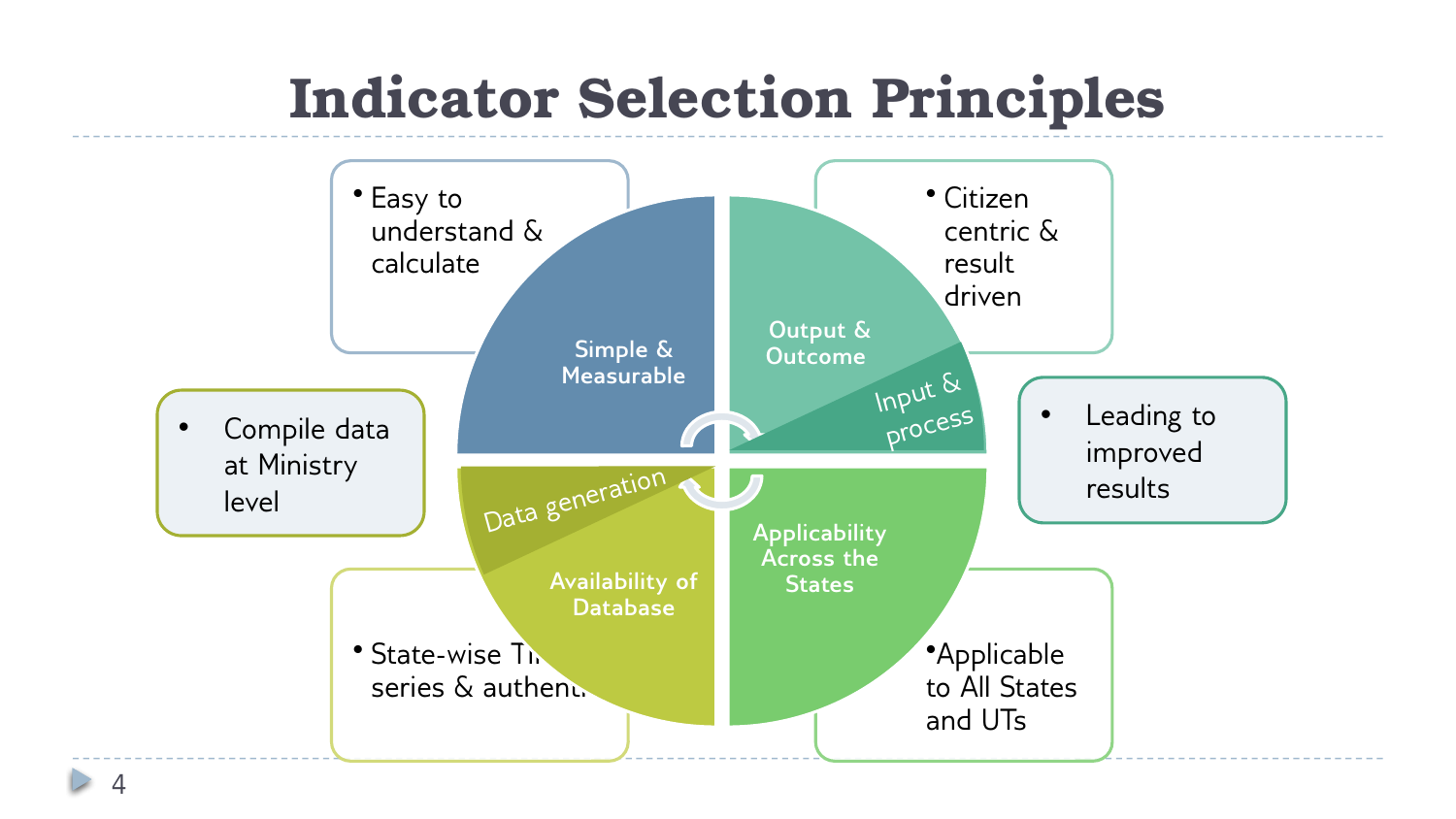

# Indicator Selection Principles
Applicable to All States and UTs
State-wise Time-series & authentic
Citizen centric & result driven
Easy to understand & calculate
Simple & Measurable
Output & Outcome

Applicability Across the States

Availability of Database

Input &
process
Leading to improved results
Compile data at Ministry level
Data generation
4